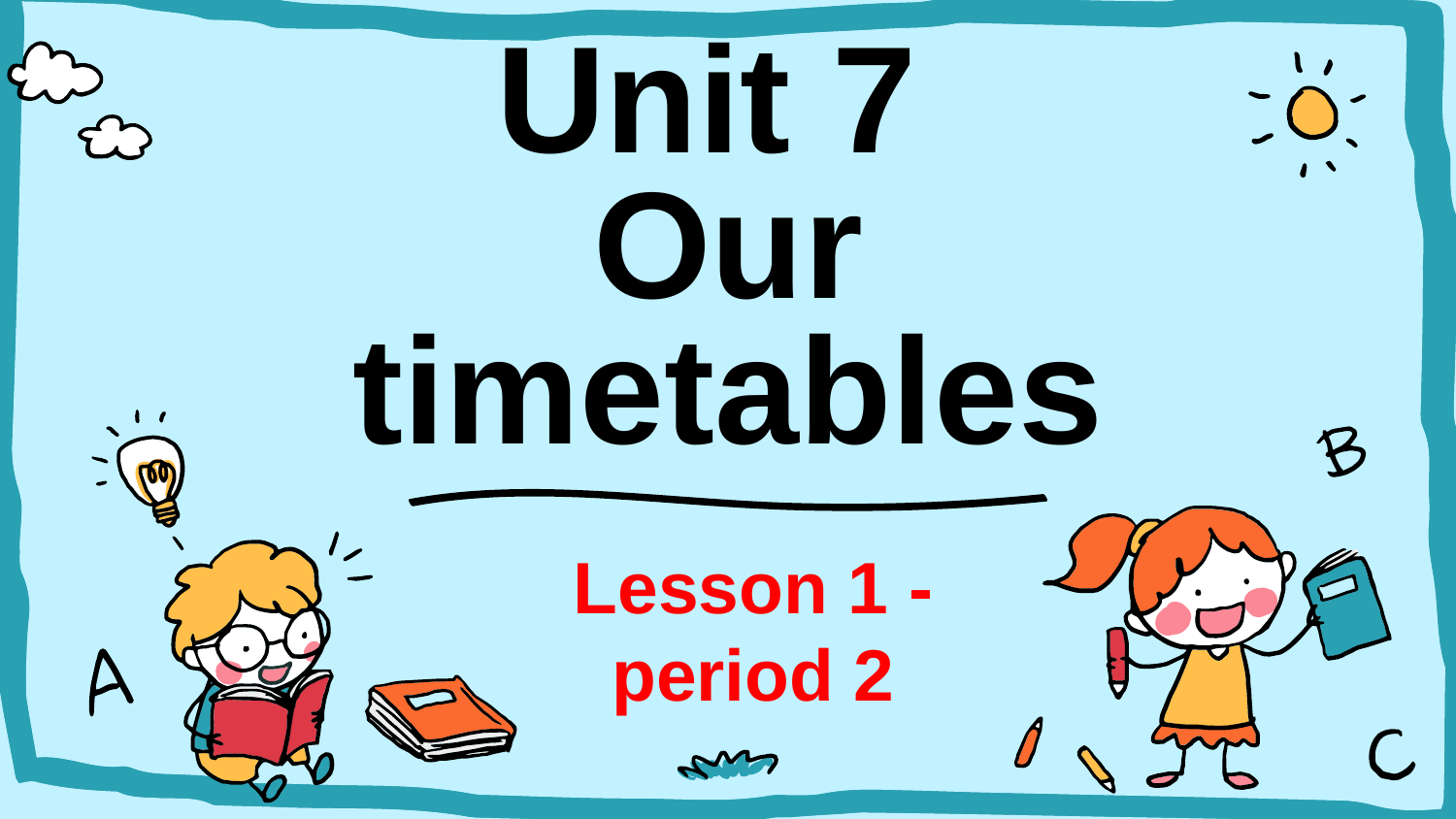

# Unit 7 Our timetables

Lesson 1 - period 2